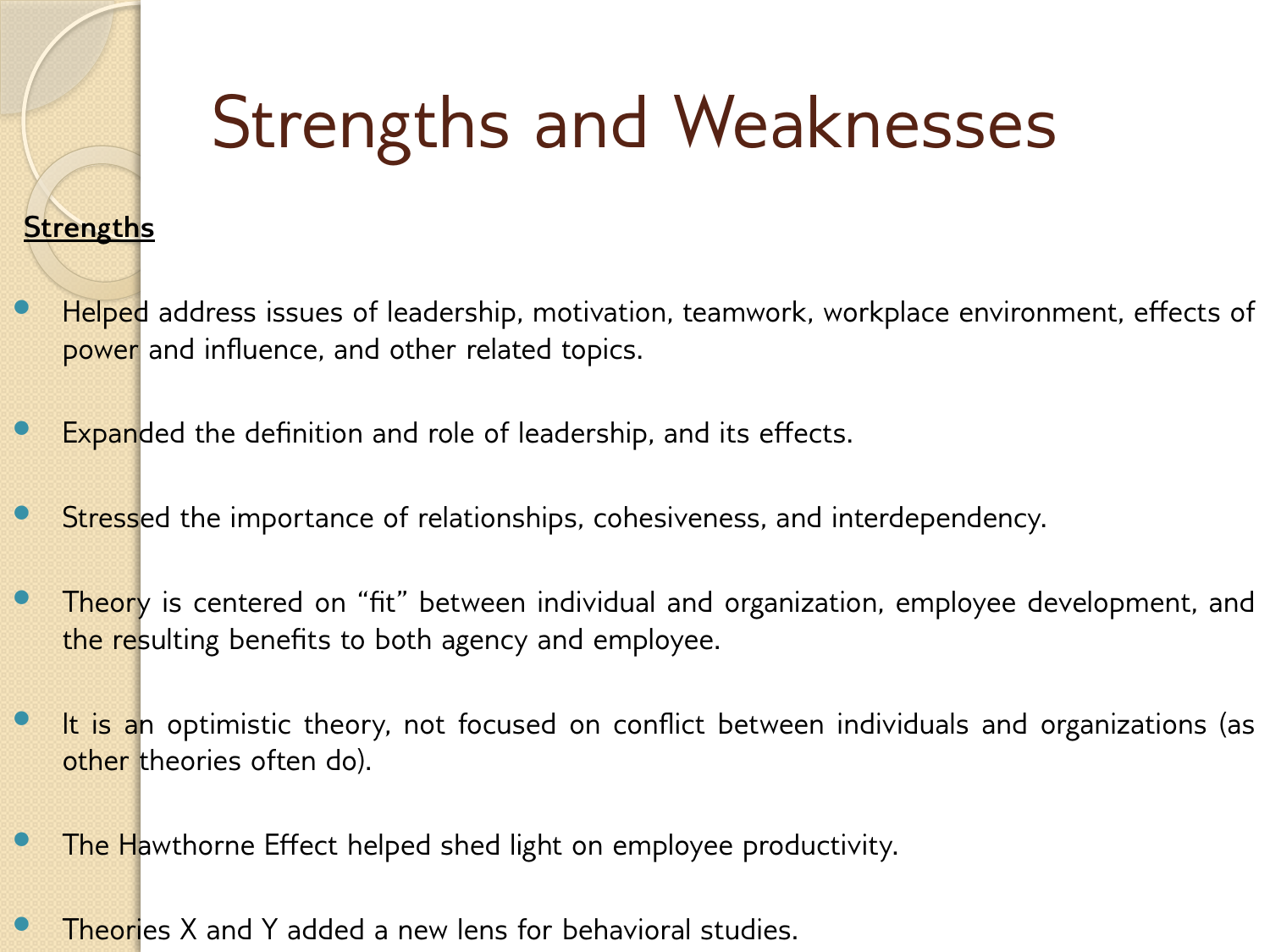

# Strengths and Weaknesses
Strengths

Helped address issues of leadership, motivation, teamwork, workplace environment, effects of power and influence, and other related topics.

Expanded the definition and role of leadership, and its effects.

Stressed the importance of relationships, cohesiveness, and interdependency.

Theory is centered on “fit” between individual and organization, employee development, and the resulting benefits to both agency and employee.

It is an optimistic theory, not focused on conflict between individuals and organizations (as other theories often do).

The Hawthorne Effect helped shed light on employee productivity.

Theories X and Y added a new lens for behavioral studies.